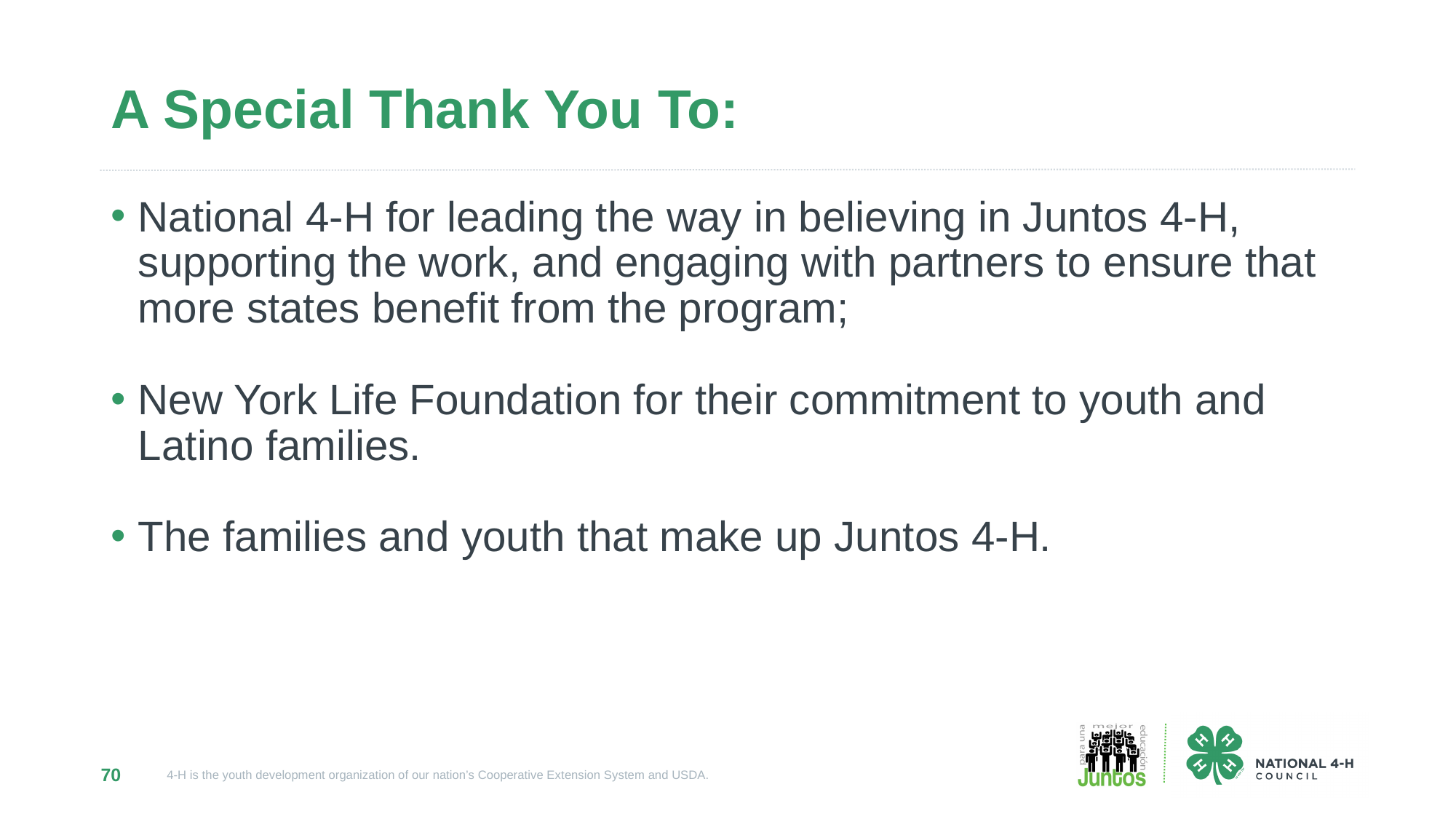

# A Special Thank You To:
National 4-H for leading the way in believing in Juntos 4-H, supporting the work, and engaging with partners to ensure that more states benefit from the program;

New York Life Foundation for their commitment to youth and Latino families.

The families and youth that make up Juntos 4-H.
70